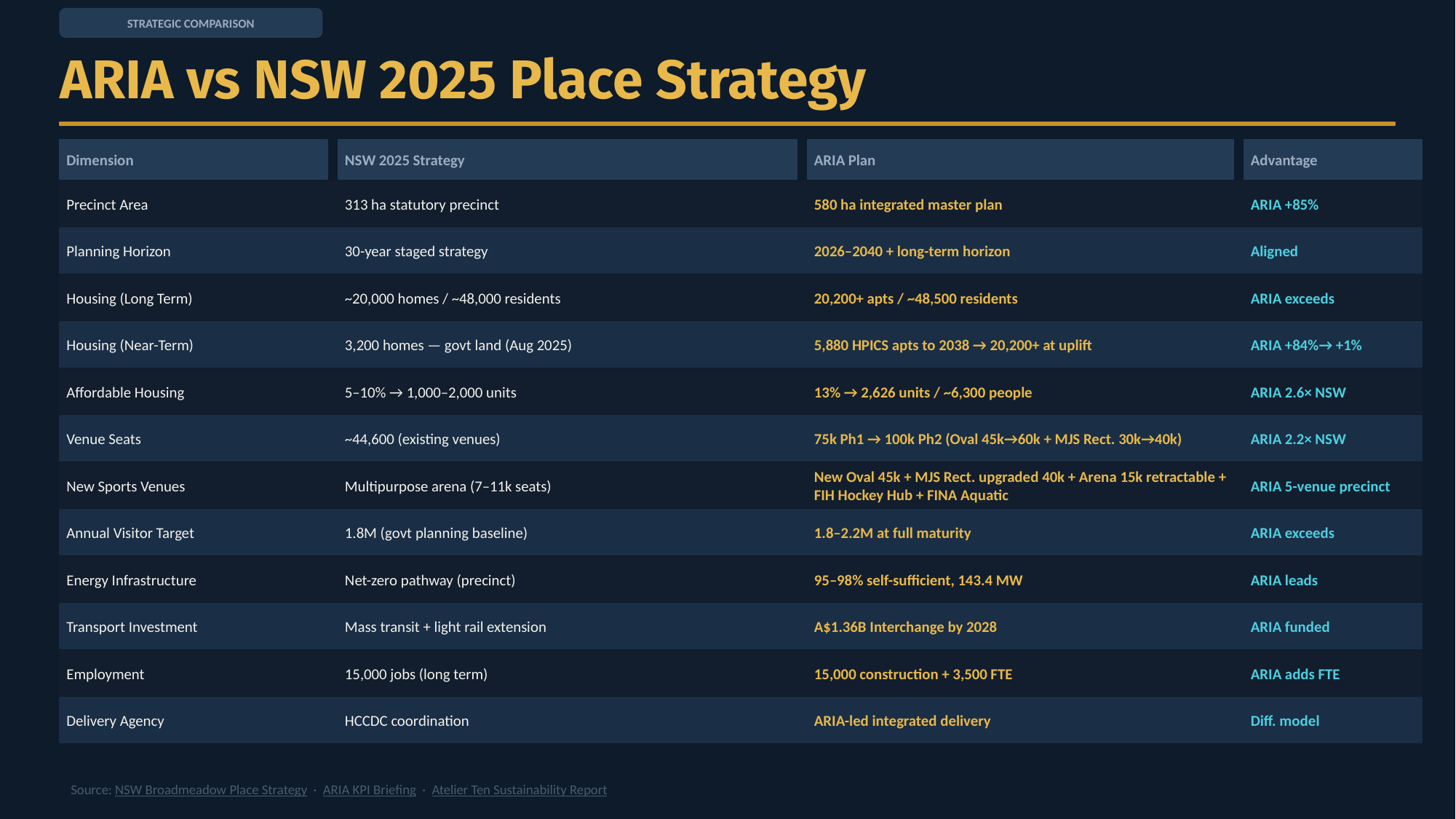

STRATEGIC COMPARISON
ARIA vs NSW 2025 Place Strategy

Dimension
NSW 2025 Strategy
ARIA Plan
Advantage

Precinct Area
313 ha statutory precinct
580 ha integrated master plan
ARIA +85%

Planning Horizon
30-year staged strategy
2026–2040 + long-term horizon
Aligned

Housing (Long Term)
~20,000 homes / ~48,000 residents
20,200+ apts / ~48,500 residents
ARIA exceeds

Housing (Near-Term)
3,200 homes — govt land (Aug 2025)
5,880 HPICS apts to 2038 → 20,200+ at uplift
ARIA +84%→ +1%

Affordable Housing
5–10% → 1,000–2,000 units
13% → 2,626 units / ~6,300 people
ARIA 2.6× NSW

Venue Seats
~44,600 (existing venues)
75k Ph1 → 100k Ph2 (Oval 45k→60k + MJS Rect. 30k→40k)
ARIA 2.2× NSW

New Sports Venues
Multipurpose arena (7–11k seats)
New Oval 45k + MJS Rect. upgraded 40k + Arena 15k retractable + FIH Hockey Hub + FINA Aquatic
ARIA 5-venue precinct

Annual Visitor Target
1.8M (govt planning baseline)
1.8–2.2M at full maturity
ARIA exceeds

Energy Infrastructure
Net-zero pathway (precinct)
95–98% self-sufficient, 143.4 MW
ARIA leads

Transport Investment
Mass transit + light rail extension
A$1.36B Interchange by 2028
ARIA funded

Employment
15,000 jobs (long term)
15,000 construction + 3,500 FTE
ARIA adds FTE

Delivery Agency
HCCDC coordination
ARIA-led integrated delivery
Diff. model
Source: NSW Broadmeadow Place Strategy  ·  ARIA KPI Briefing  ·  Atelier Ten Sustainability Report